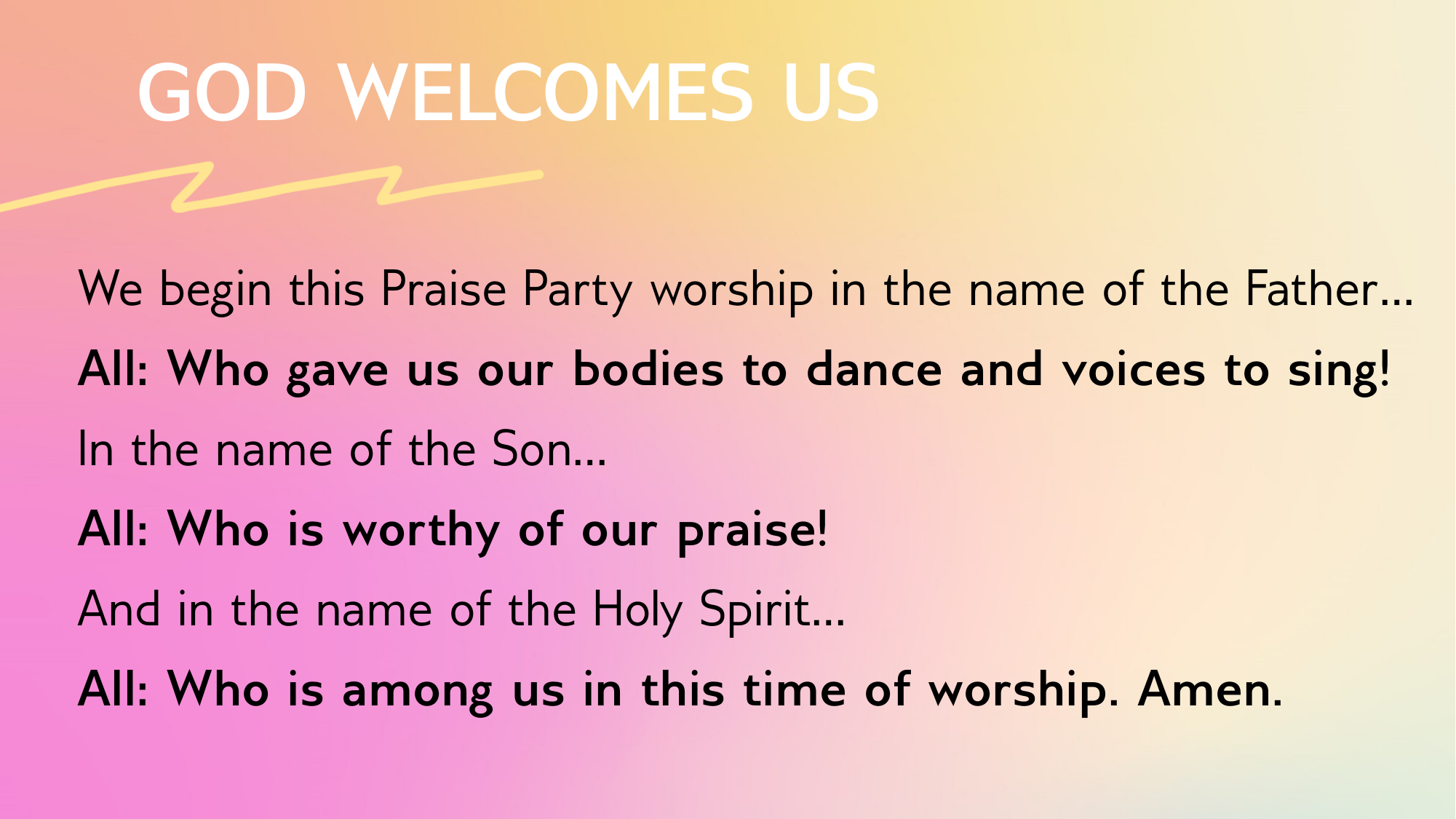

GOD WELCOMES US
We begin this Praise Party worship in the name of the Father…
All: Who gave us our bodies to dance and voices to sing!
In the name of the Son…
All: Who is worthy of our praise!
And in the name of the Holy Spirit…
All: Who is among us in this time of worship. Amen.